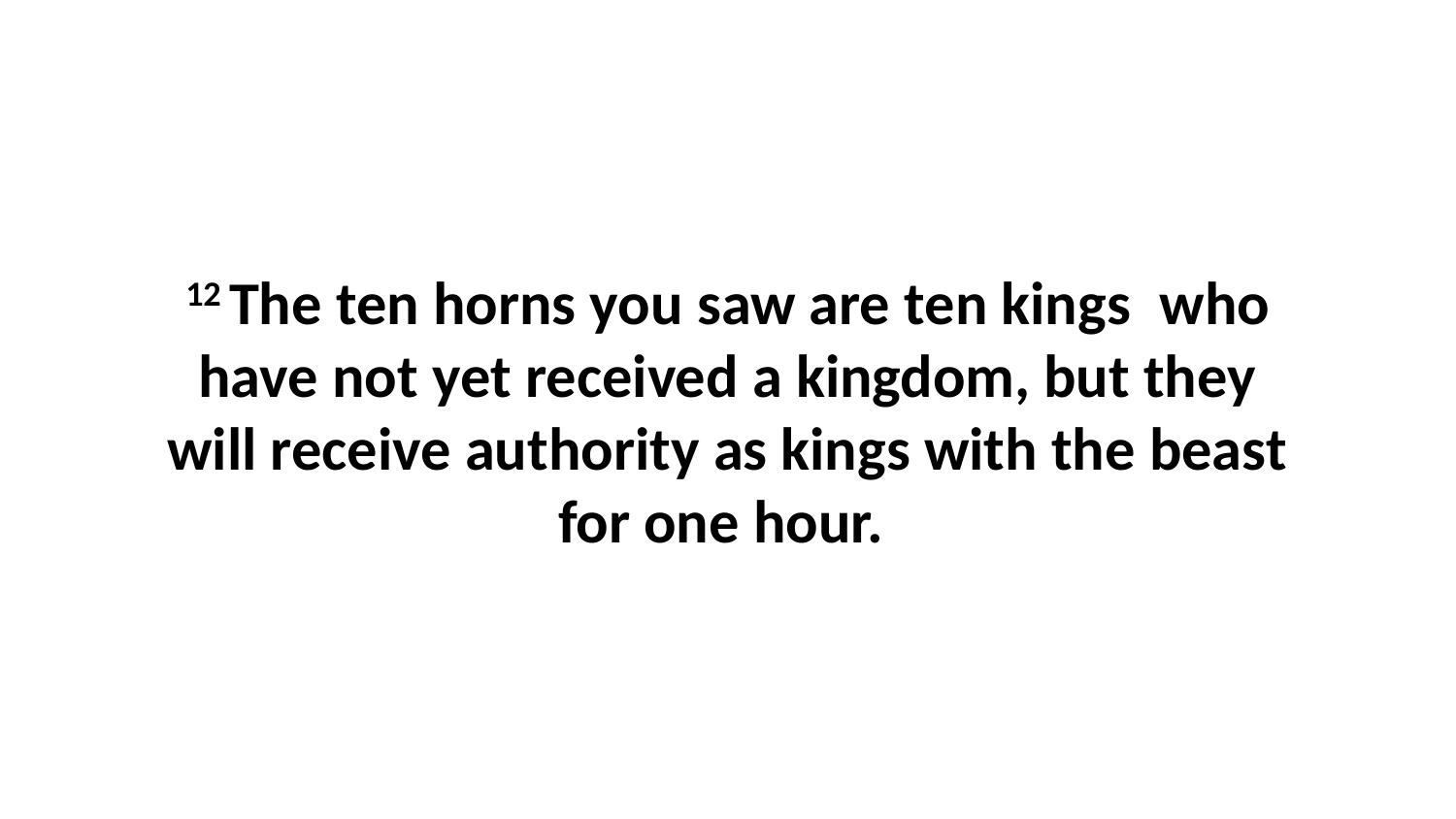

12 The ten horns you saw are ten kings  who have not yet received a kingdom, but they will receive authority as kings with the beast for one hour.